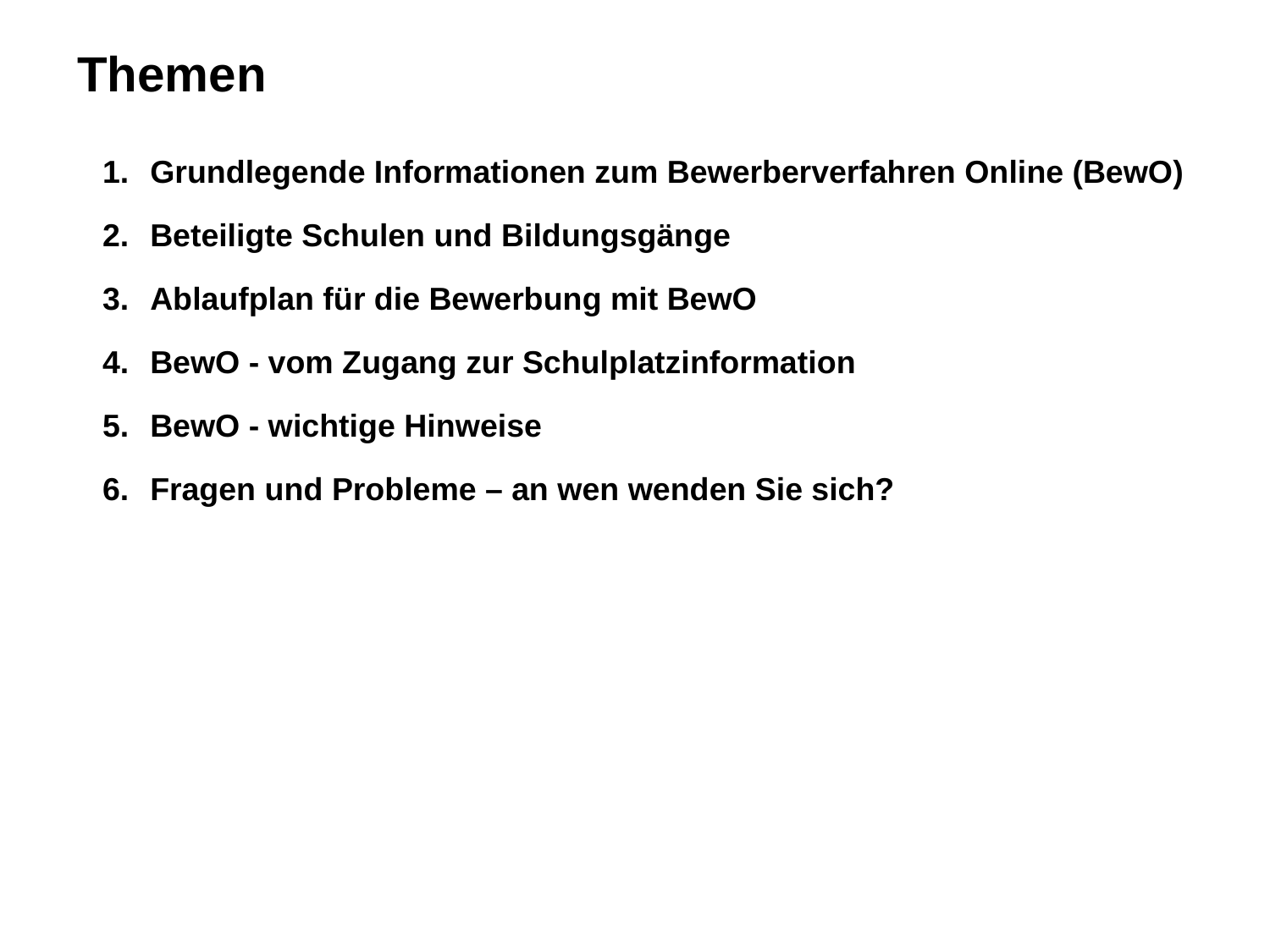

Themen
Grundlegende Informationen zum Bewerberverfahren Online (BewO)
Beteiligte Schulen und Bildungsgänge
Ablaufplan für die Bewerbung mit BewO
BewO - vom Zugang zur Schulplatzinformation
BewO - wichtige Hinweise
Fragen und Probleme – an wen wenden Sie sich?